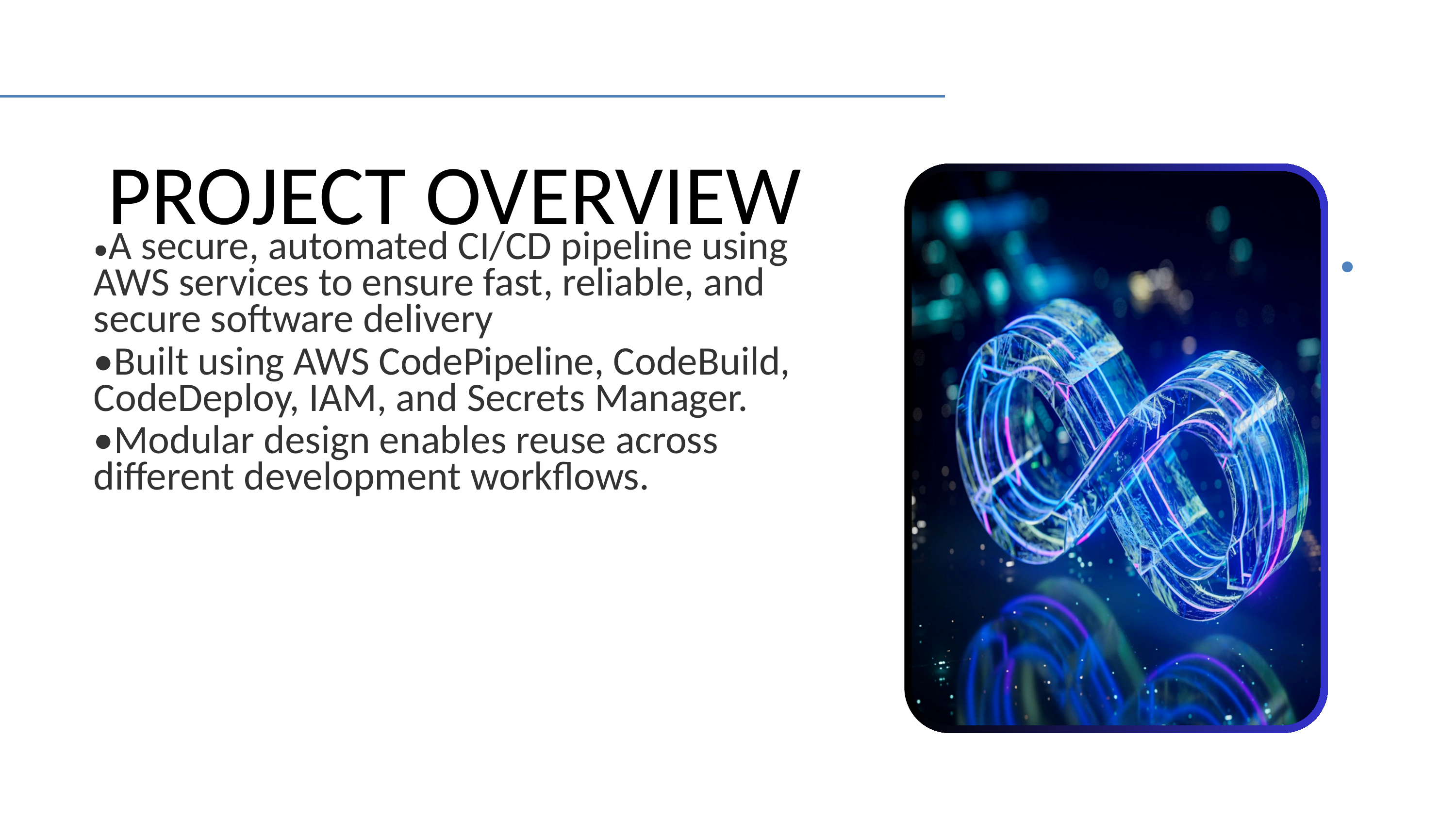

PROJECT OVERVIEW

•A secure, automated CI/CD pipeline using AWS services to ensure fast, reliable, and secure software delivery
•Built using AWS CodePipeline, CodeBuild, CodeDeploy, IAM, and Secrets Manager.
•Modular design enables reuse across different development workflows.